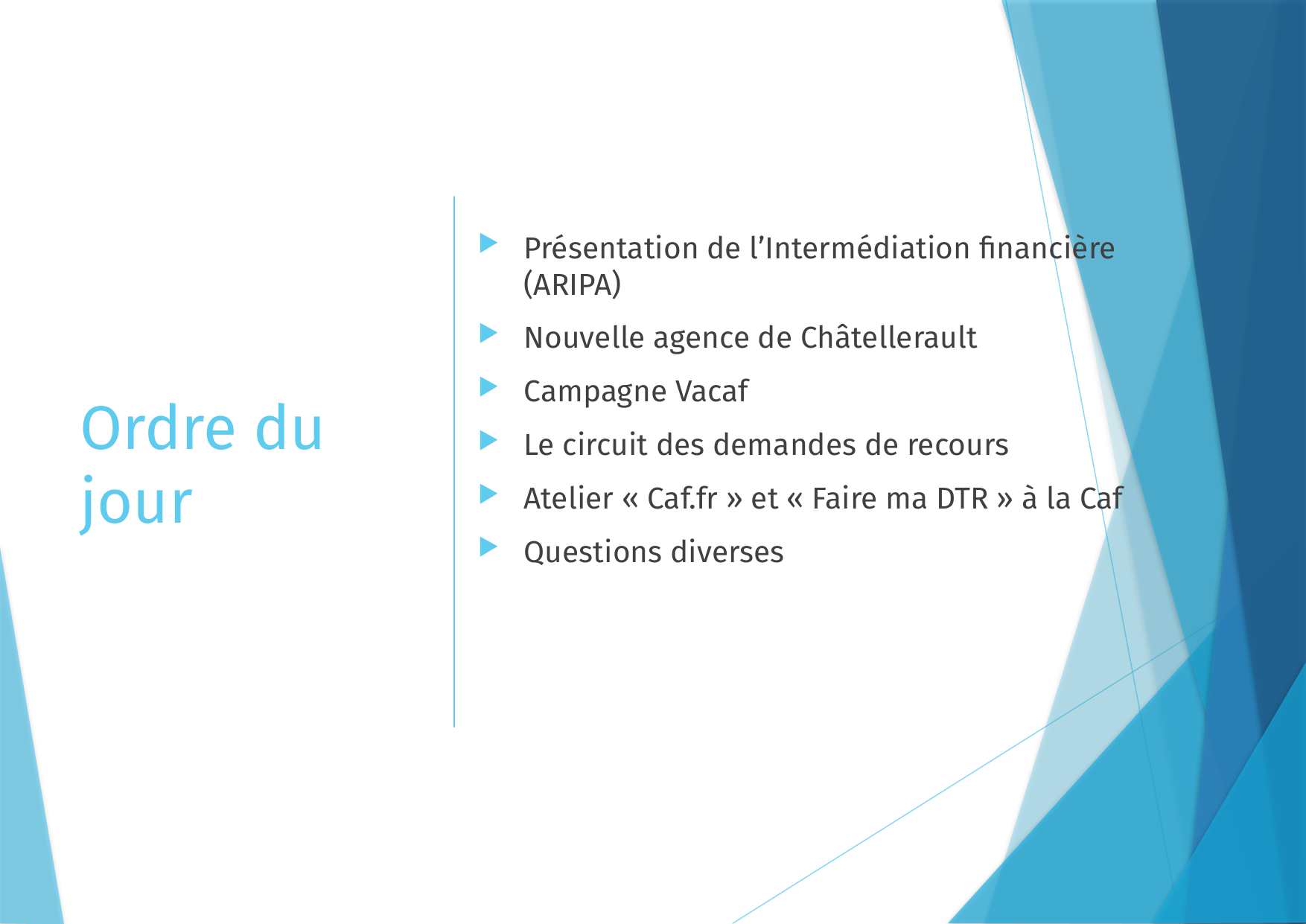

# Ordre du jour

Présentation de l’Intermédiation financière (ARIPA)
Nouvelle agence de Châtellerault
Campagne Vacaf
Le circuit des demandes de recours
Atelier « Caf.fr » et « Faire ma DTR » à la Caf
Questions diverses